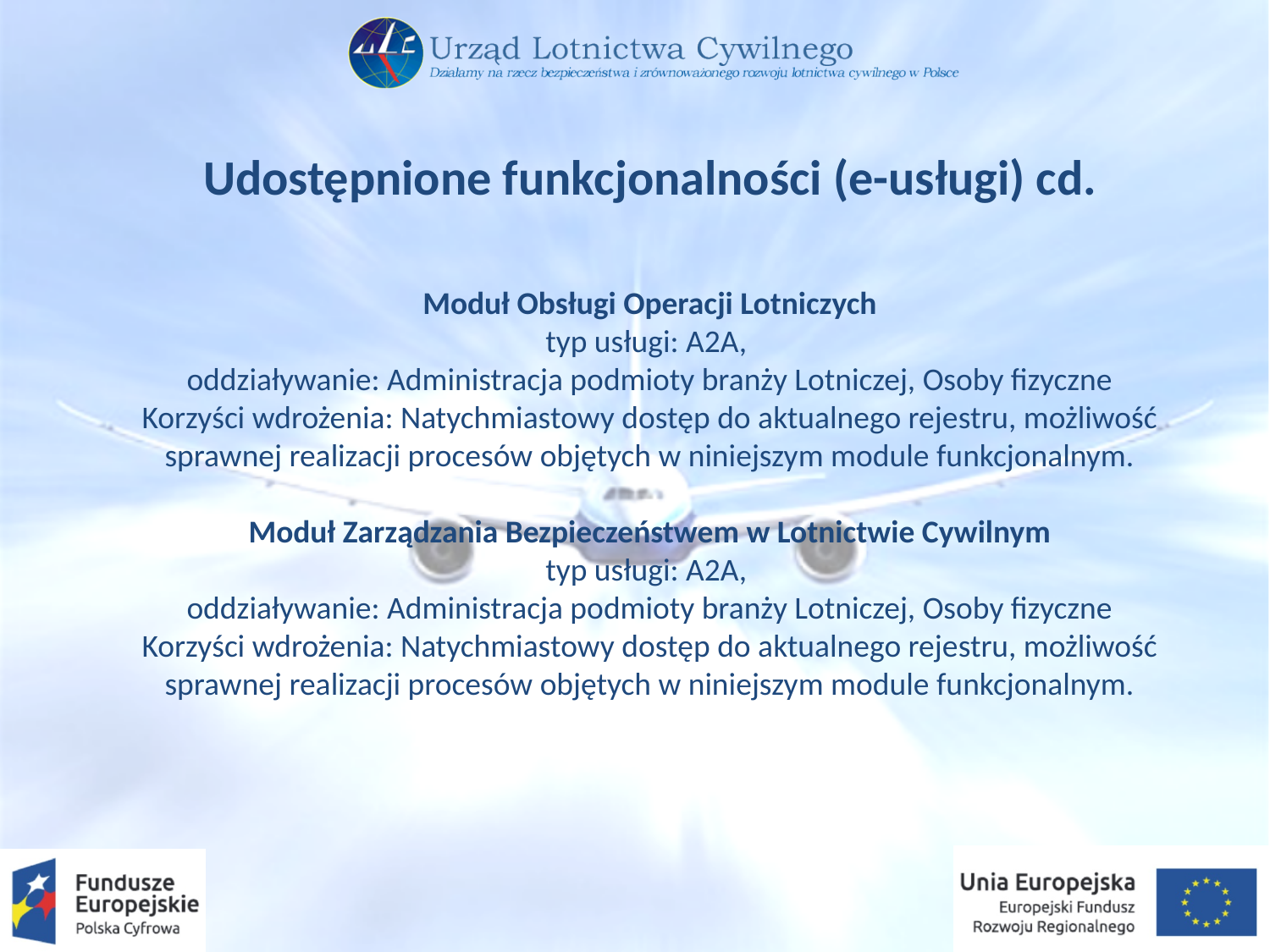

Udostępnione funkcjonalności (e-usługi) cd.
Moduł Obsługi Operacji Lotniczych
typ usługi: A2A,
oddziaływanie: Administracja podmioty branży Lotniczej, Osoby fizyczne
Korzyści wdrożenia: Natychmiastowy dostęp do aktualnego rejestru, możliwość sprawnej realizacji procesów objętych w niniejszym module funkcjonalnym.

Moduł Zarządzania Bezpieczeństwem w Lotnictwie Cywilnym
typ usługi: A2A,
oddziaływanie: Administracja podmioty branży Lotniczej, Osoby fizyczne
Korzyści wdrożenia: Natychmiastowy dostęp do aktualnego rejestru, możliwość sprawnej realizacji procesów objętych w niniejszym module funkcjonalnym.